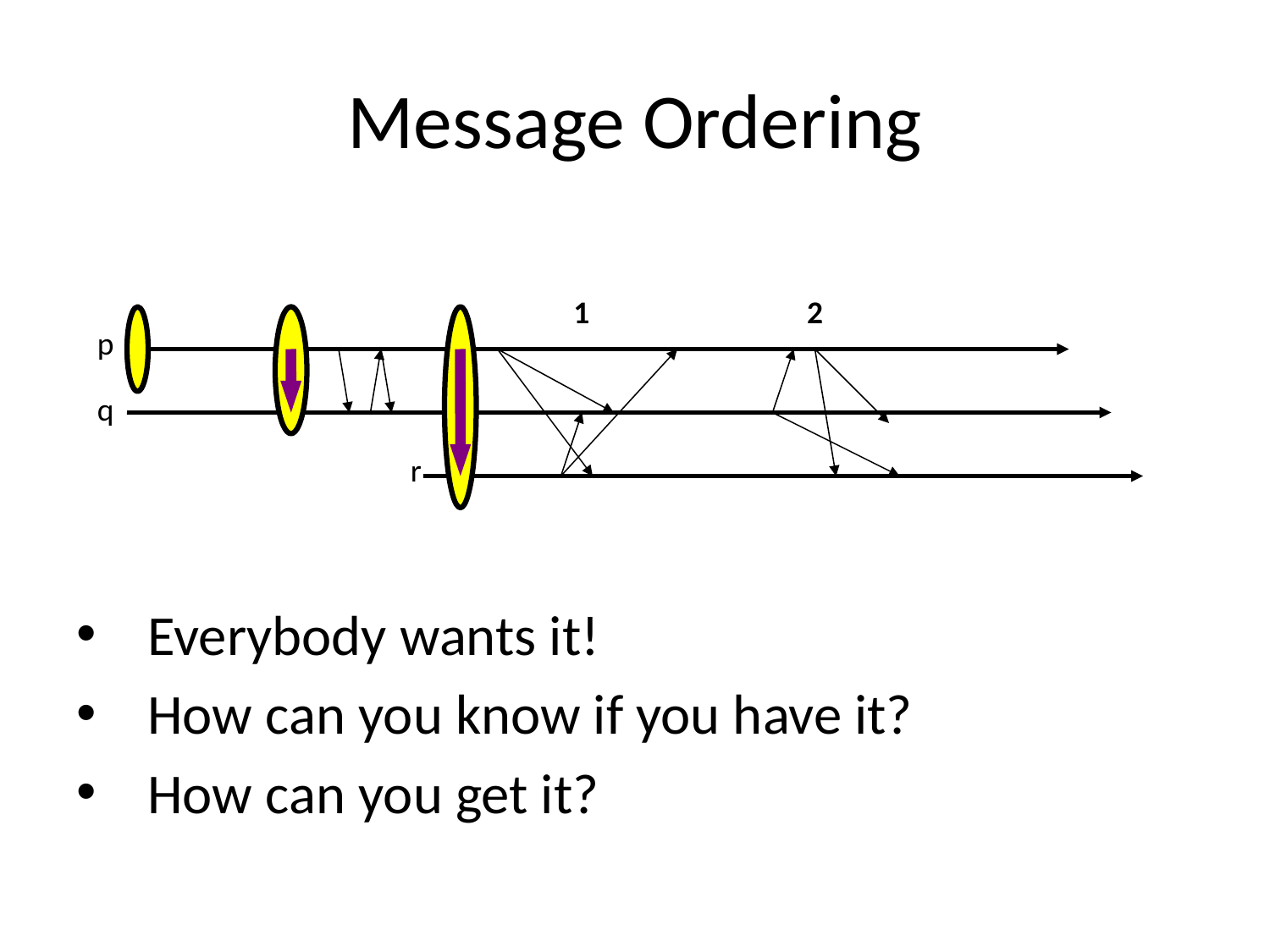

# Message Ordering
1
2

p

q

r

Everybody wants it!
How can you know if you have it?
How can you get it?